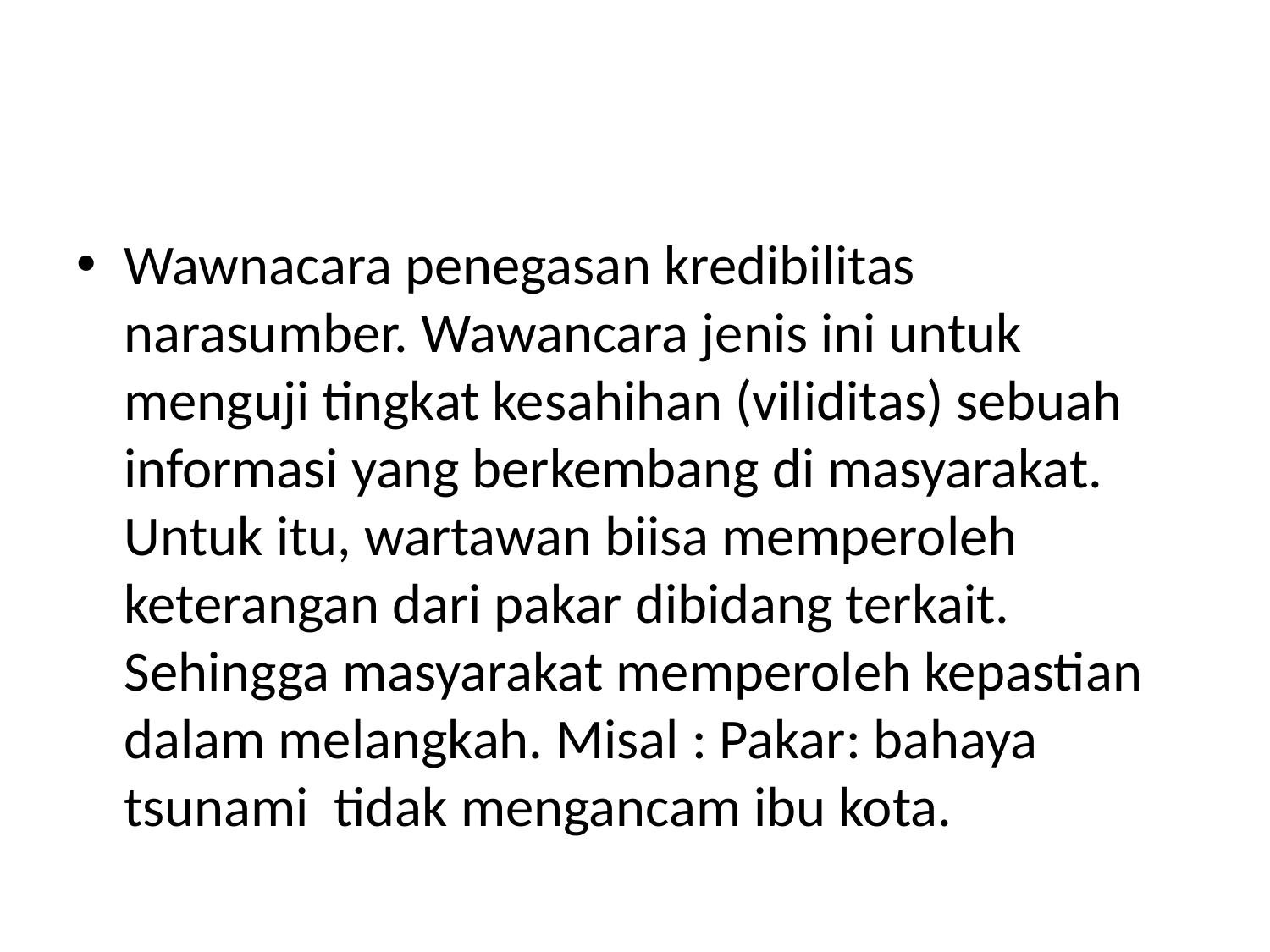

#
Wawnacara penegasan kredibilitas narasumber. Wawancara jenis ini untuk menguji tingkat kesahihan (viliditas) sebuah informasi yang berkembang di masyarakat.  Untuk itu, wartawan biisa memperoleh keterangan dari pakar dibidang terkait. Sehingga masyarakat memperoleh kepastian dalam melangkah. Misal : Pakar: bahaya tsunami  tidak mengancam ibu kota.